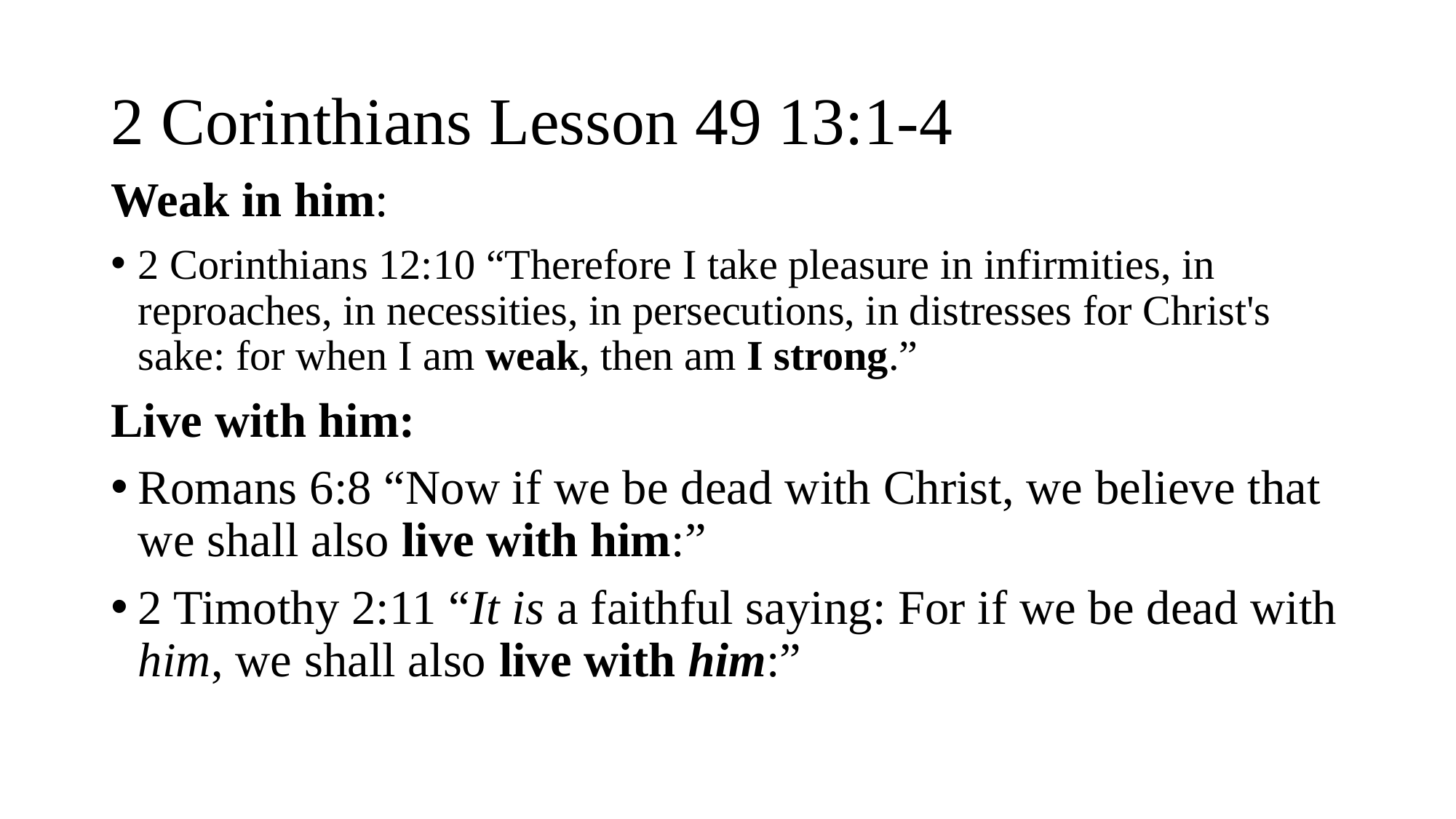

# 2 Corinthians Lesson 49 13:1-4
Weak in him:
2 Corinthians 12:10 “Therefore I take pleasure in infirmities, in reproaches, in necessities, in persecutions, in distresses for Christ's sake: for when I am weak, then am I strong.”
Live with him:
Romans 6:8 “Now if we be dead with Christ, we believe that we shall also live with him:”
2 Timothy 2:11 “It is a faithful saying: For if we be dead with him, we shall also live with him:”